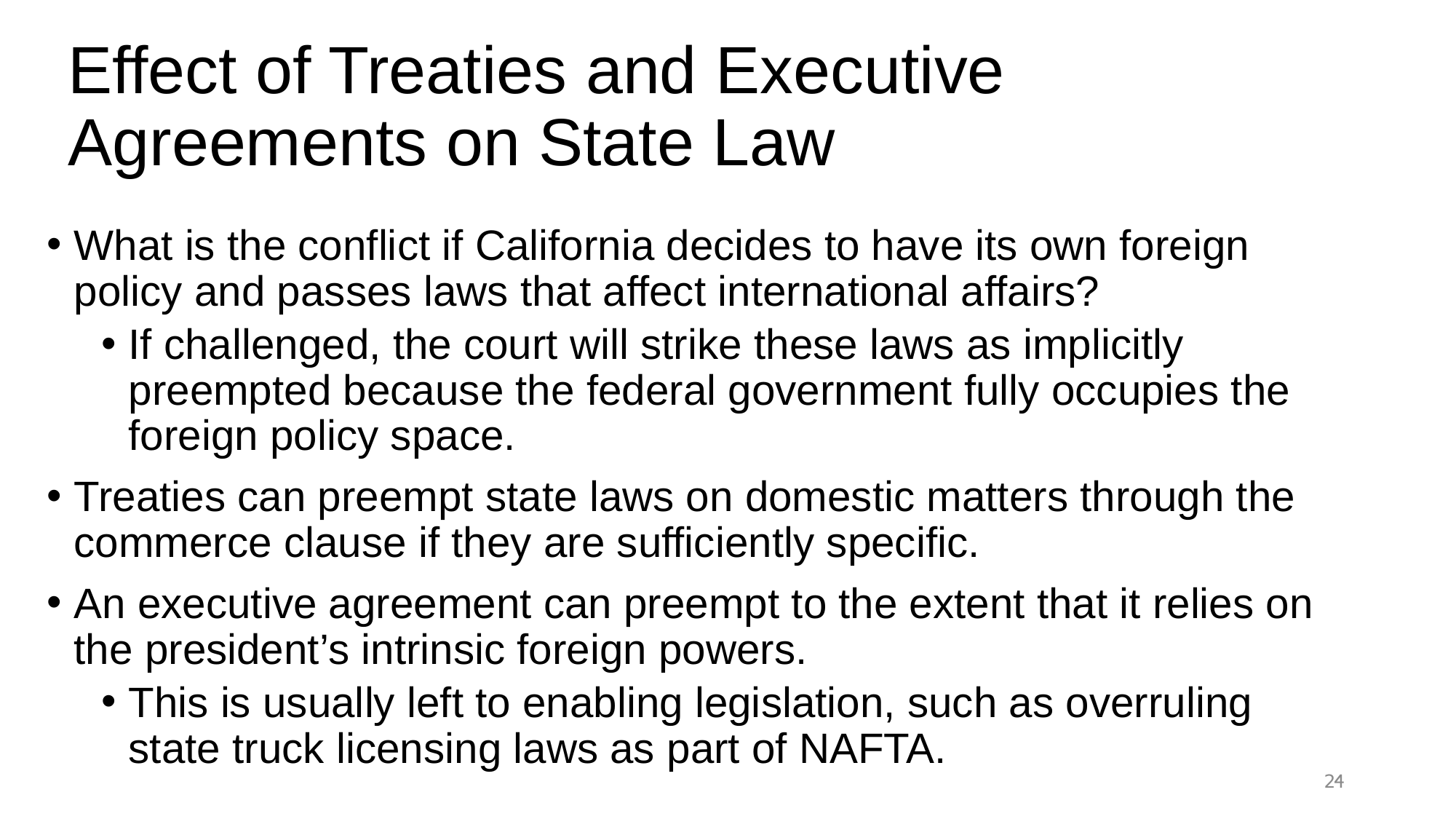

# Effect of Treaties and Executive Agreements on State Law
What is the conflict if California decides to have its own foreign policy and passes laws that affect international affairs?
If challenged, the court will strike these laws as implicitly preempted because the federal government fully occupies the foreign policy space.
Treaties can preempt state laws on domestic matters through the commerce clause if they are sufficiently specific.
An executive agreement can preempt to the extent that it relies on the president’s intrinsic foreign powers.
This is usually left to enabling legislation, such as overruling state truck licensing laws as part of NAFTA.
24